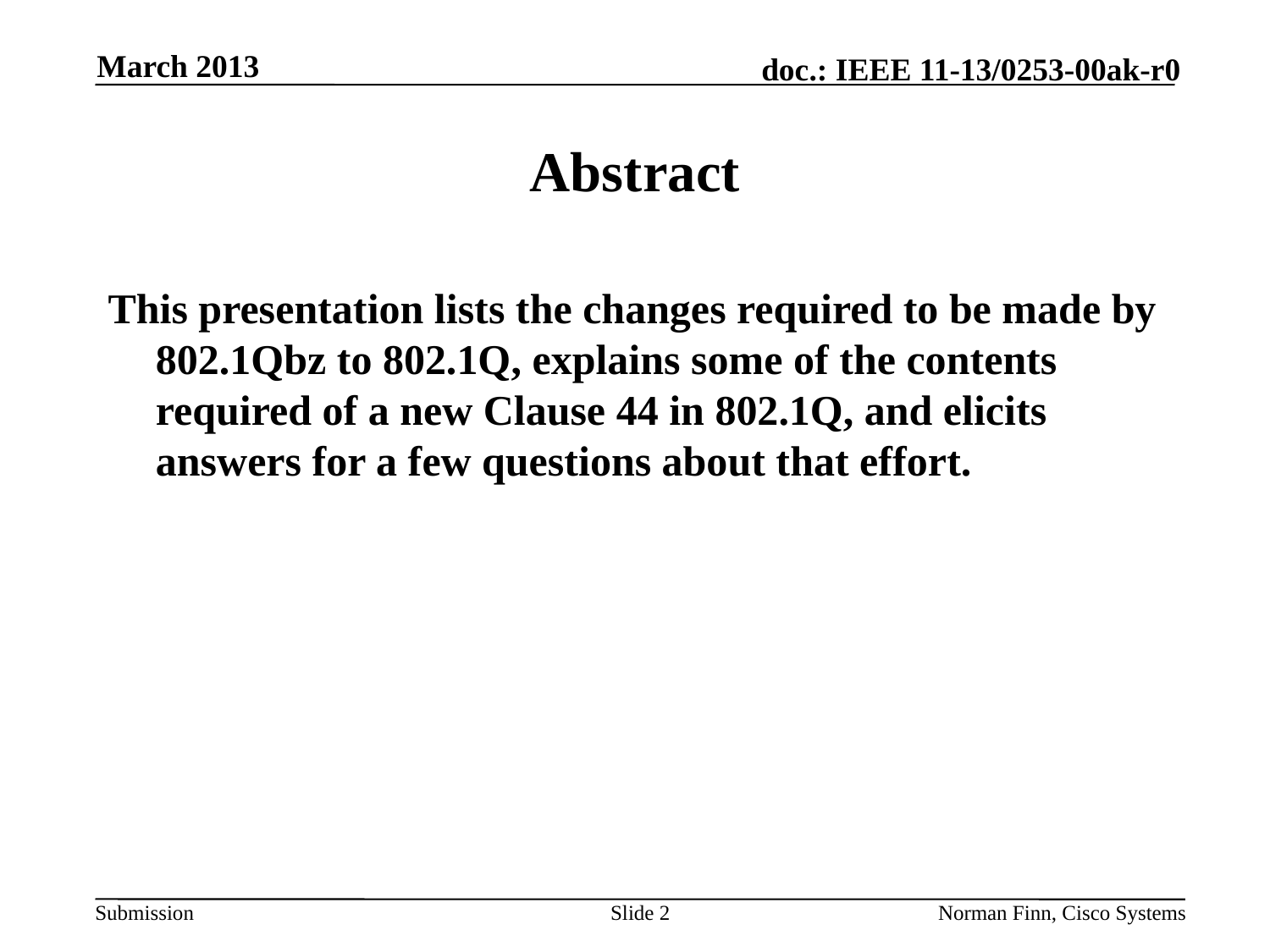

March 2013
# Abstract
This presentation lists the changes required to be made by 802.1Qbz to 802.1Q, explains some of the contents required of a new Clause 44 in 802.1Q, and elicits answers for a few questions about that effort.
Slide 2
Norman Finn, Cisco Systems